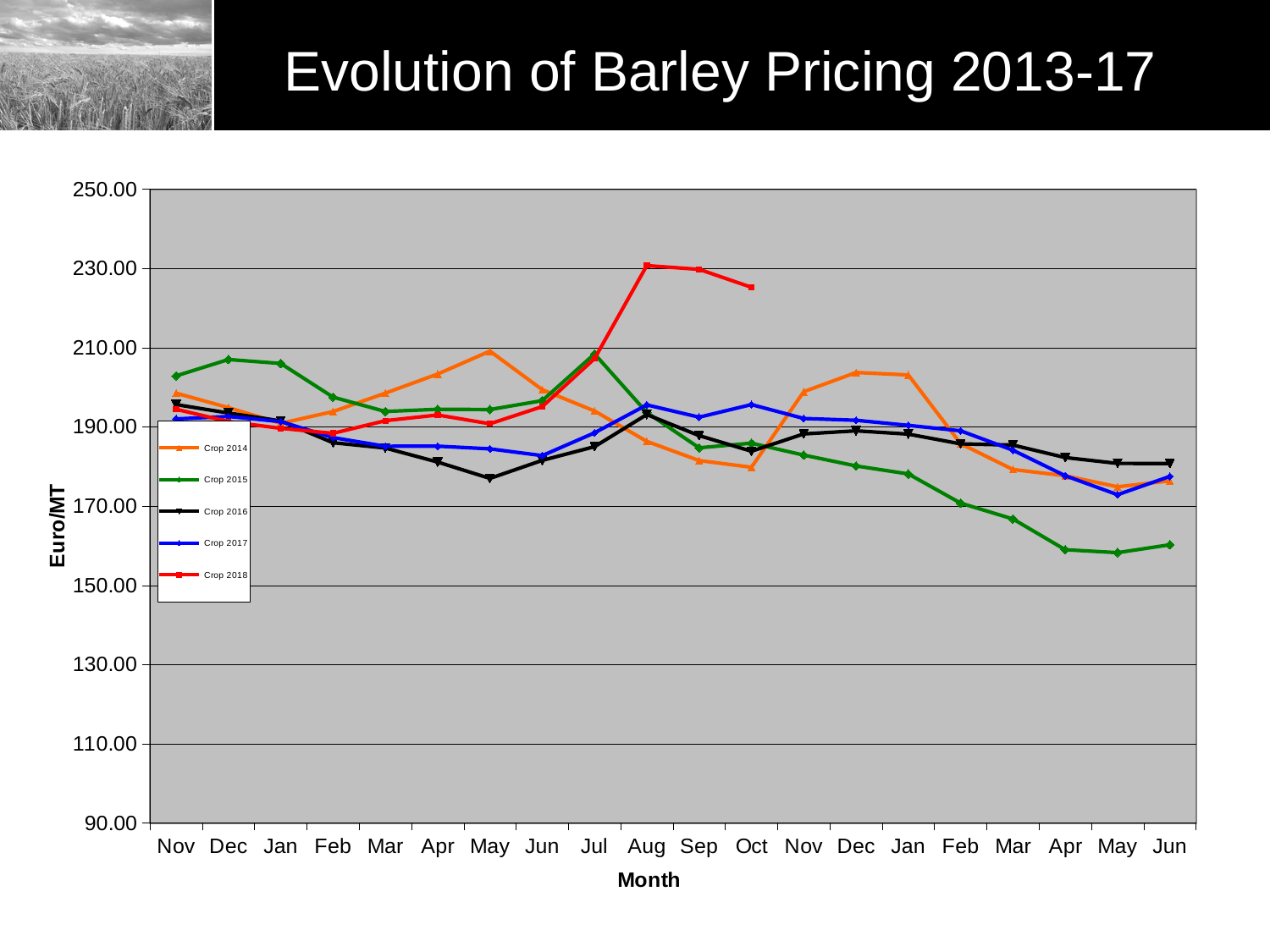

# Evolution of Barley Pricing 2013-17

### Chart

| Category | Crop 2014 | Crop 2015 | Crop 2016 | Crop 2017 | Crop 2018 |
|---|---|---|---|---|---|
| Nov | 198.5 | 202.875 | 195.625 | 192.0 | 194.4444444444445 |
| Dec | 194.857142857143 | 207.0 | 193.5 | 192.625 | 191.3333333333333 |
| Jan | 190.888888888889 | 206.0 | 191.5 | 191.3333333333333 | 189.625 |
| Feb | 193.857142857143 | 197.5 | 186.0 | 187.2857142857143 | 188.375 |
| Mar | 198.5 | 193.875 | 184.6666666666667 | 185.1 | 191.5555555555555 |
| Apr | 203.3333333333333 | 194.4444444444445 | 181.1111111111111 | 185.125 | 193.0 |
| May | 209.1111111111111 | 194.375 | 177.0 | 184.4444444444445 | 190.7777777777778 |
| Jun | 199.375 | 196.625 | 181.5555555555555 | 182.75 | 195.1111111111111 |
| Jul | 194.0 | 208.4 | 185.0 | 188.5 | 207.2222222222222 |
| Aug | 186.3333333333333 | 193.625 | 193.1111111111111 | 195.5555555555555 | 230.7 |
| Sep | 181.5 | 184.7142857142857 | 187.7777777777778 | 192.4444444444445 | 229.75 |
| Oct | 179.8 | 185.888888888889 | 183.857142857143 | 195.625 | 225.2222222222222 |
| Nov | 198.875 | 182.875 | 188.2222222222222 | 192.1111111111111 | None |
| Dec | 203.7142857142857 | 180.125 | 189.0 | 191.6666666666667 | None |
| Jan | 203.1111111111111 | 178.125 | 188.1666666666667 | 190.375 | None |
| Feb | 185.75 | 170.75 | 185.7142857142857 | 189.0 | None |
| Mar | 179.25 | 166.75 | 185.4 | 184.1111111111111 | None |
| Apr | 177.6666666666667 | 159.0 | 182.25 | 177.6666666666667 | None |
| May | 174.875 | 158.25 | 180.7777777777778 | 172.888888888889 | None |
| Jun | 176.375 | 160.25 | 180.75 | 177.5 | None |